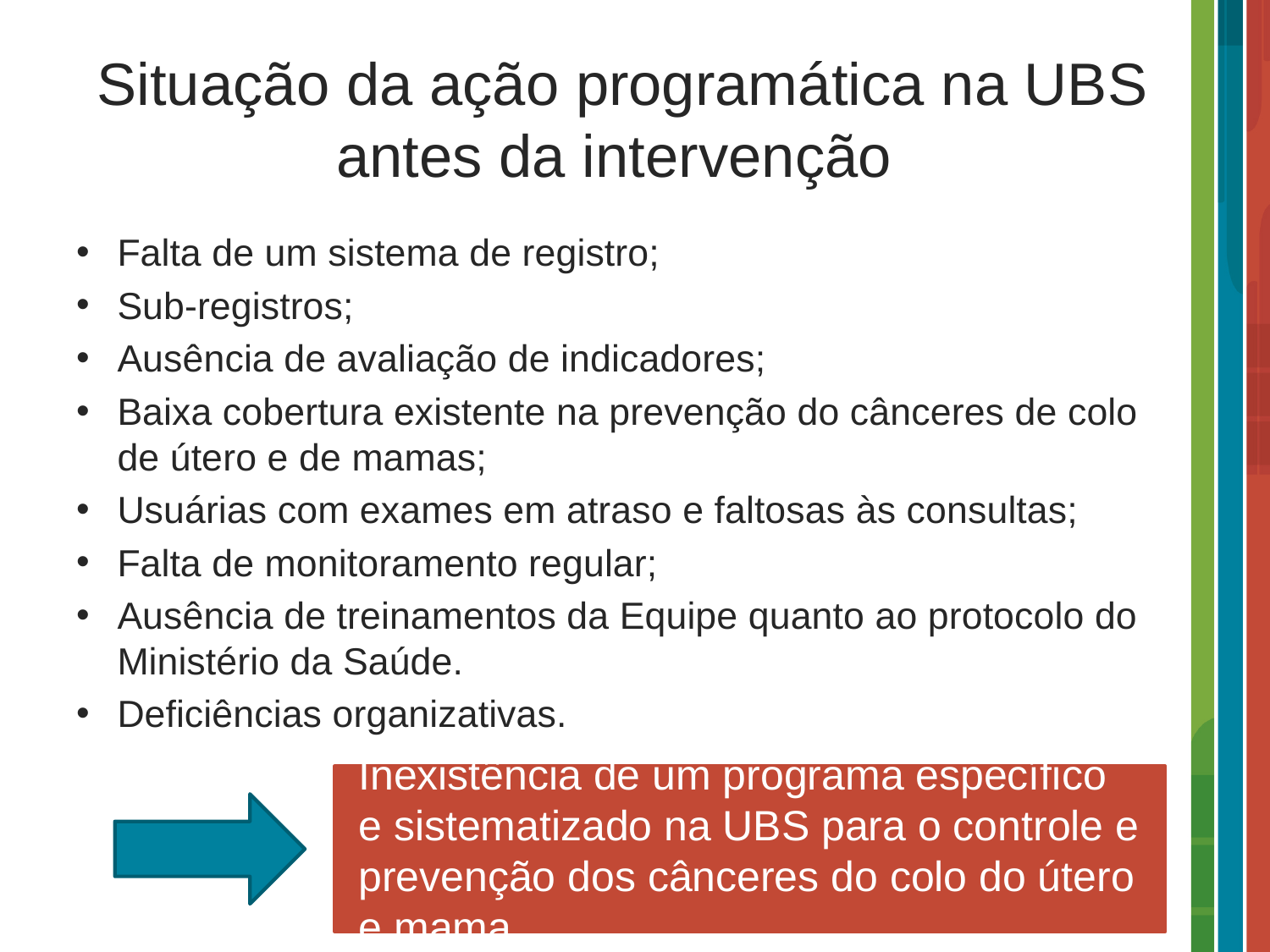

# Situação da ação programática na UBS antes da intervenção
Falta de um sistema de registro;
Sub-registros;
Ausência de avaliação de indicadores;
Baixa cobertura existente na prevenção do cânceres de colo de útero e de mamas;
Usuárias com exames em atraso e faltosas às consultas;
Falta de monitoramento regular;
Ausência de treinamentos da Equipe quanto ao protocolo do Ministério da Saúde.
Deficiências organizativas.

Inexistência de um programa específico e sistematizado na UBS para o controle e prevenção dos cânceres do colo do útero e mama.